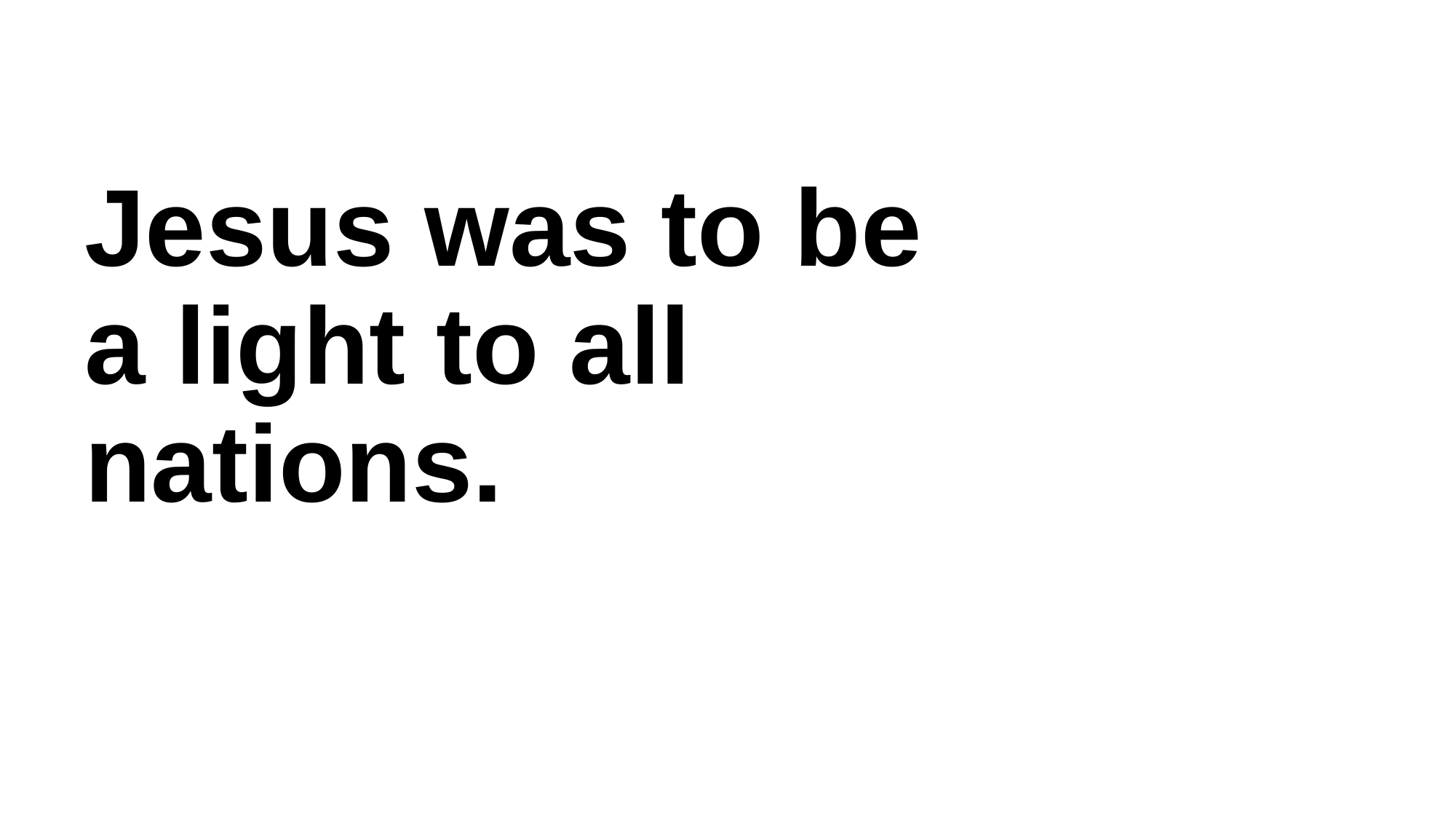

# Jesus was to be a light to all nations.